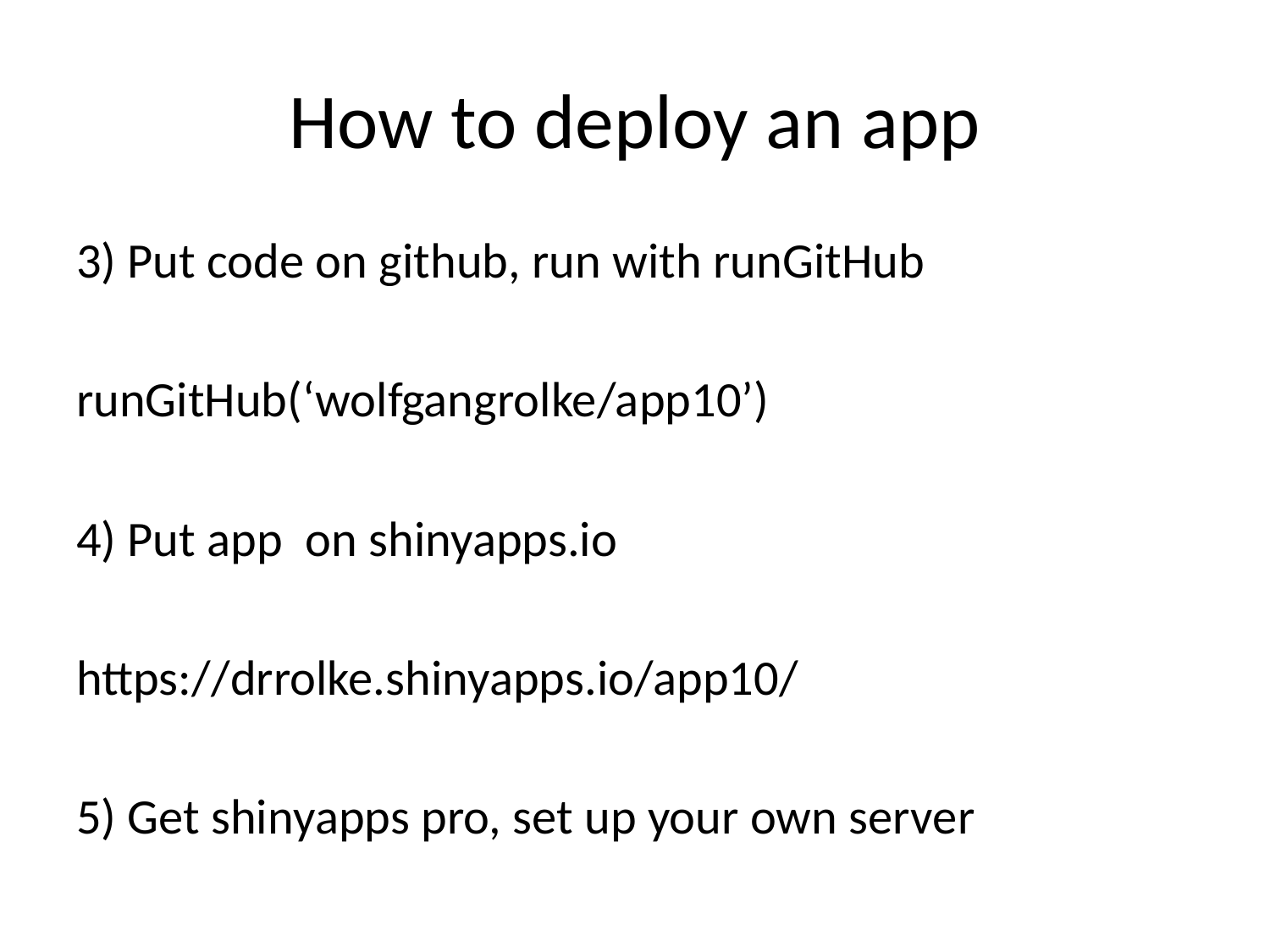

# How to deploy an app
3) Put code on github, run with runGitHub

runGitHub(‘wolfgangrolke/app10’)

4) Put app  on shinyapps.io

https://drrolke.shinyapps.io/app10/

5) Get shinyapps pro, set up your own server